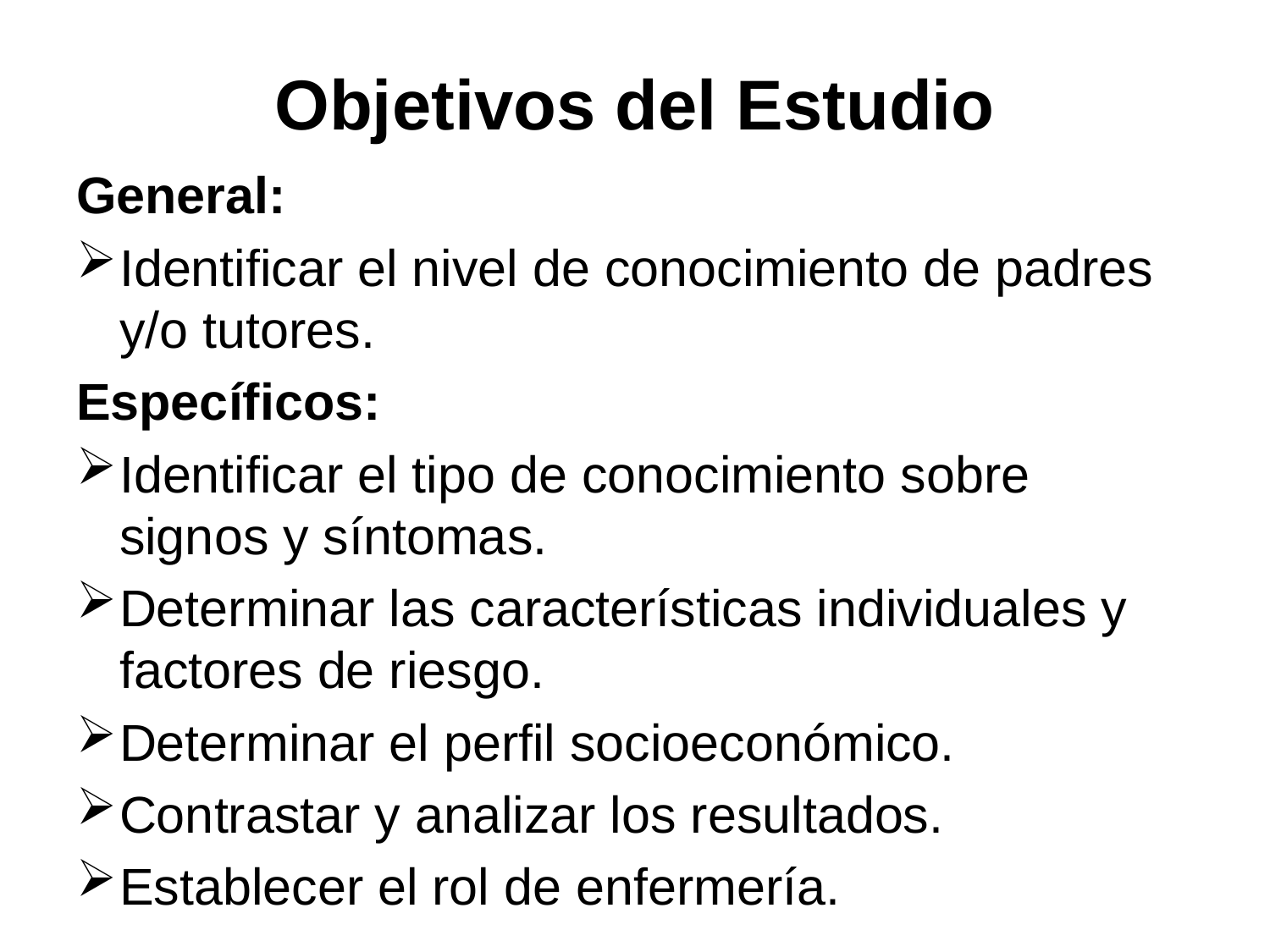

# Objetivos del Estudio
General:
Identificar el nivel de conocimiento de padres y/o tutores.
Específicos:
Identificar el tipo de conocimiento sobre signos y síntomas.
Determinar las características individuales y factores de riesgo.
Determinar el perfil socioeconómico.
Contrastar y analizar los resultados.
Establecer el rol de enfermería.